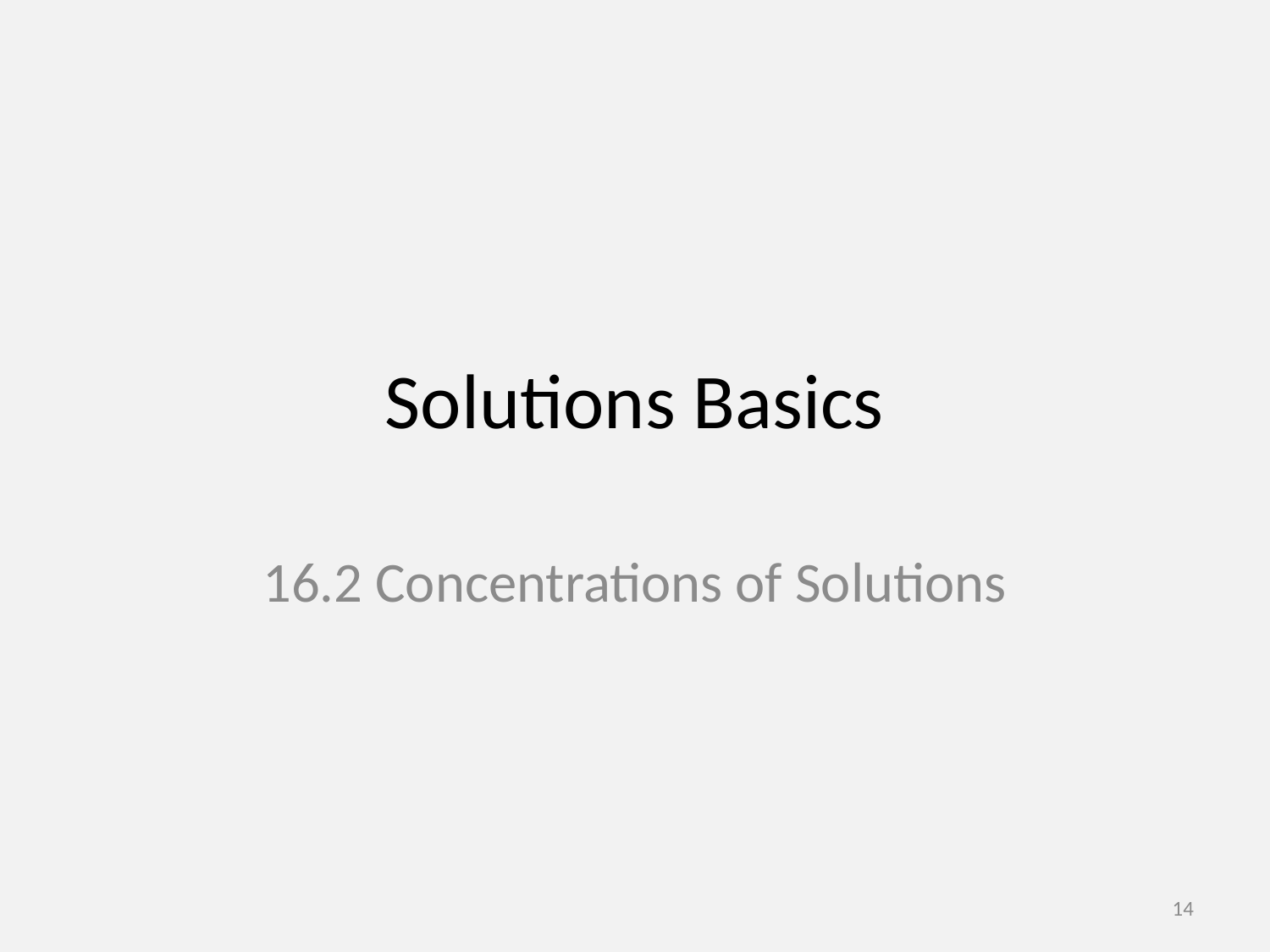

# Solutions Basics
16.2 Concentrations of Solutions
14